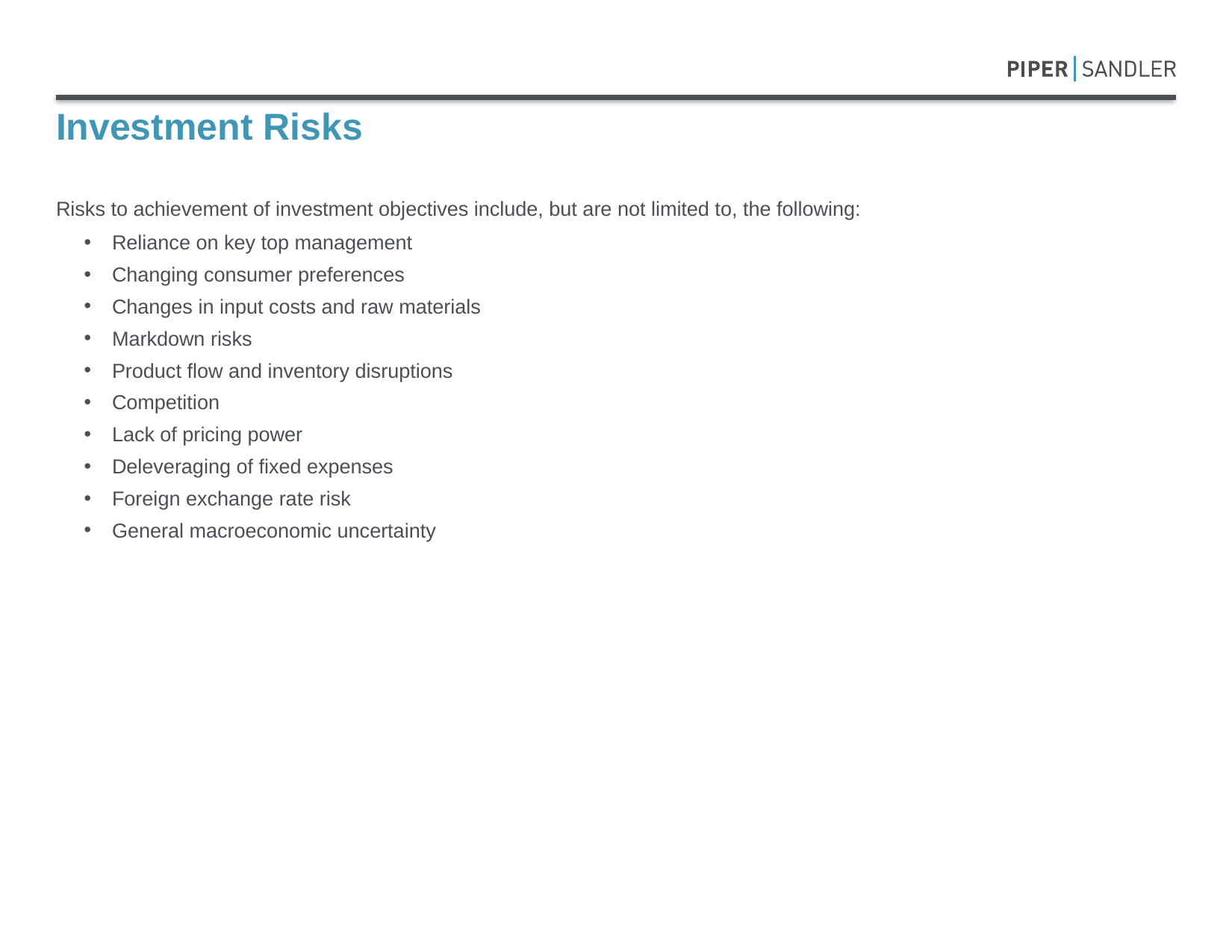

# Investment Risks
Risks to achievement of investment objectives include, but are not limited to, the following:
Reliance on key top management
Changing consumer preferences
Changes in input costs and raw materials
Markdown risks
Product flow and inventory disruptions
Competition
Lack of pricing power
Deleveraging of fixed expenses
Foreign exchange rate risk
General macroeconomic uncertainty